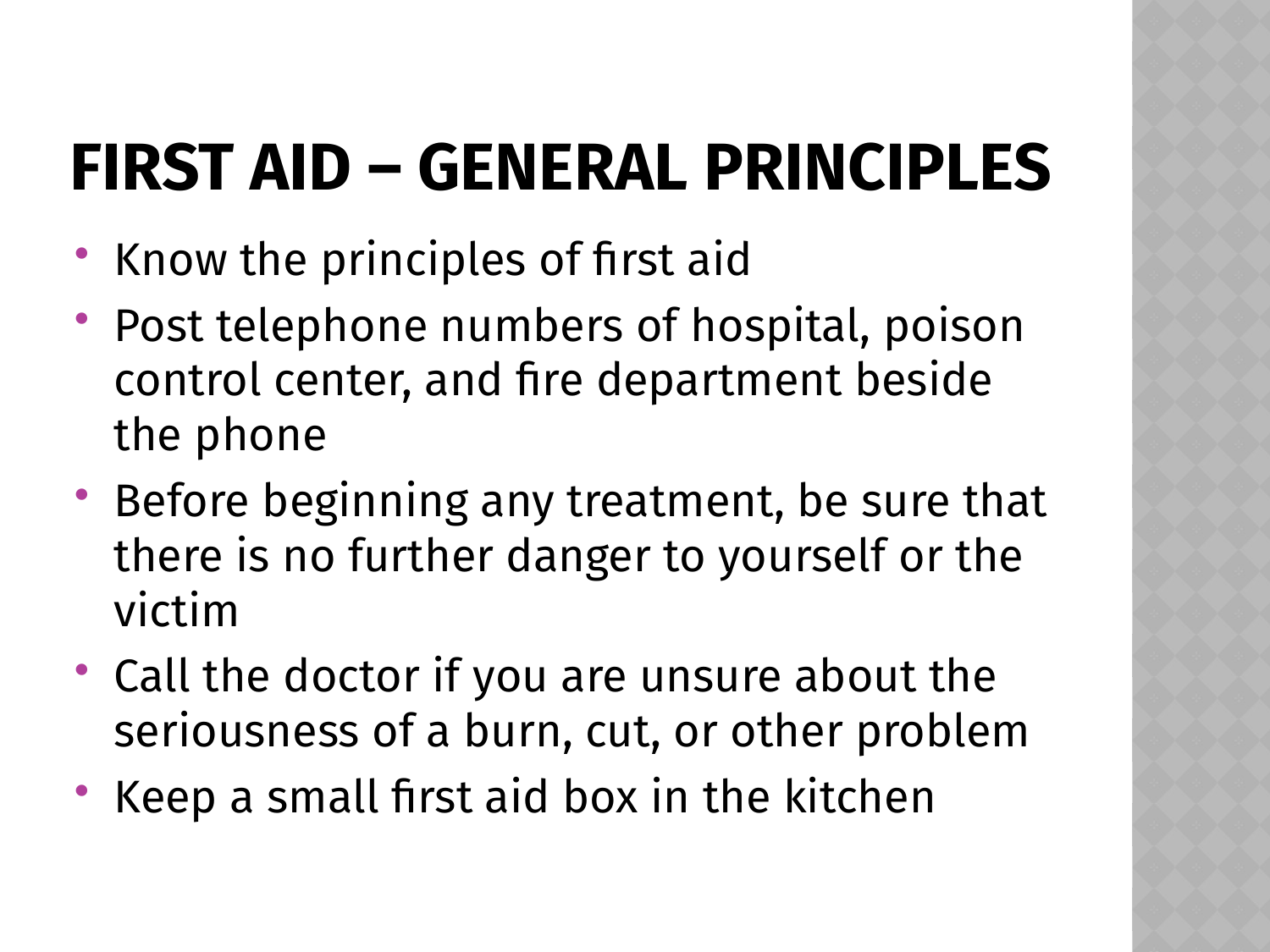

# First Aid – general Principles
Know the principles of first aid
Post telephone numbers of hospital, poison control center, and fire department beside the phone
Before beginning any treatment, be sure that there is no further danger to yourself or the victim
Call the doctor if you are unsure about the seriousness of a burn, cut, or other problem
Keep a small first aid box in the kitchen